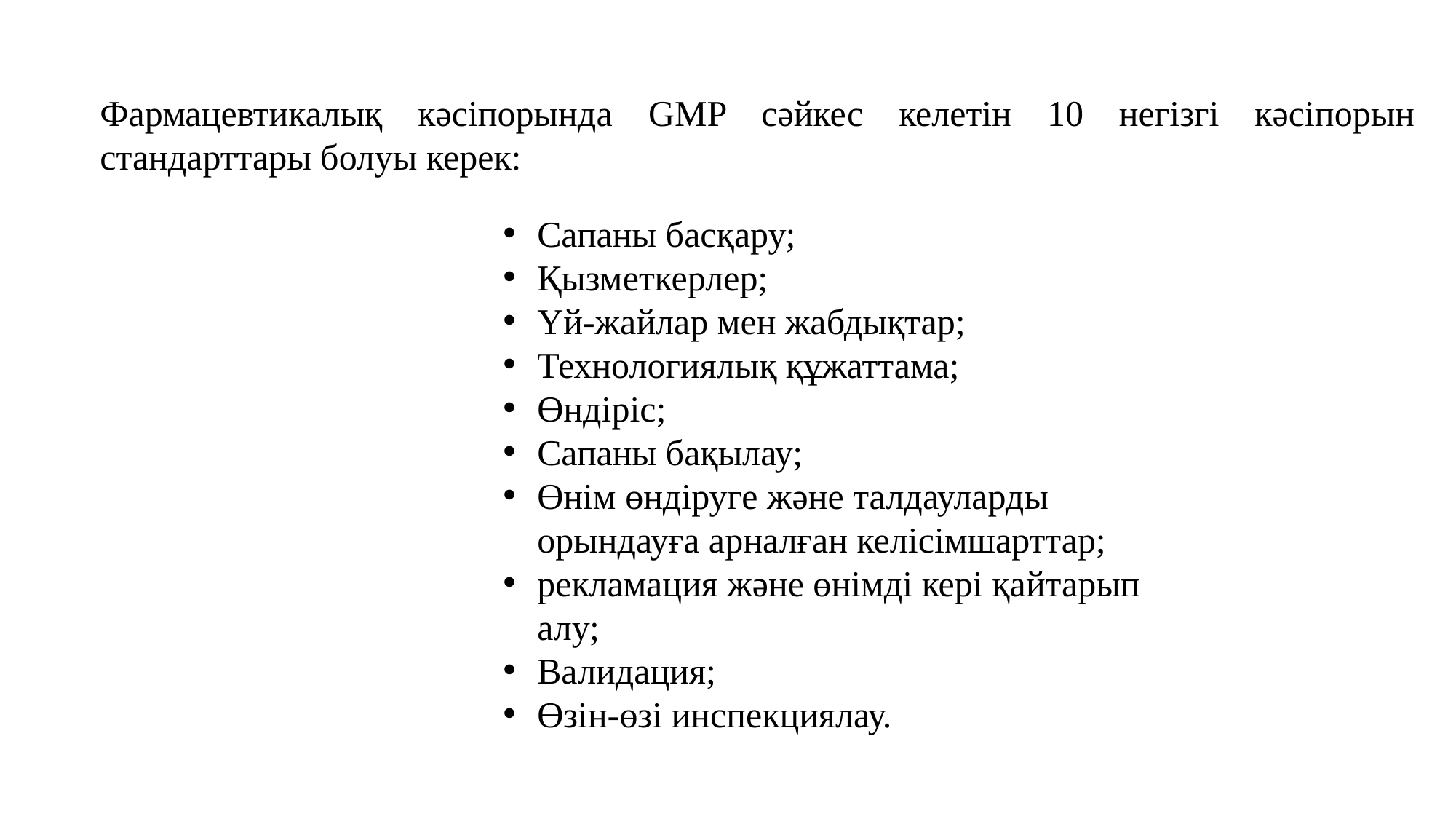

Фармацевтикалық кәсіпорында GMP сәйкес келетін 10 негізгі кәсіпорын стандарттары болуы керек:
Сапаны басқару;
Қызметкерлер;
Үй-жайлар мен жабдықтар;
Технологиялық құжаттама;
Өндіріс;
Сапаны бақылау;
Өнім өндіруге және талдауларды орындауға арналған келісімшарттар;
рекламация және өнімді кері қайтарып алу;
Валидация;
Өзін-өзі инспекциялау.